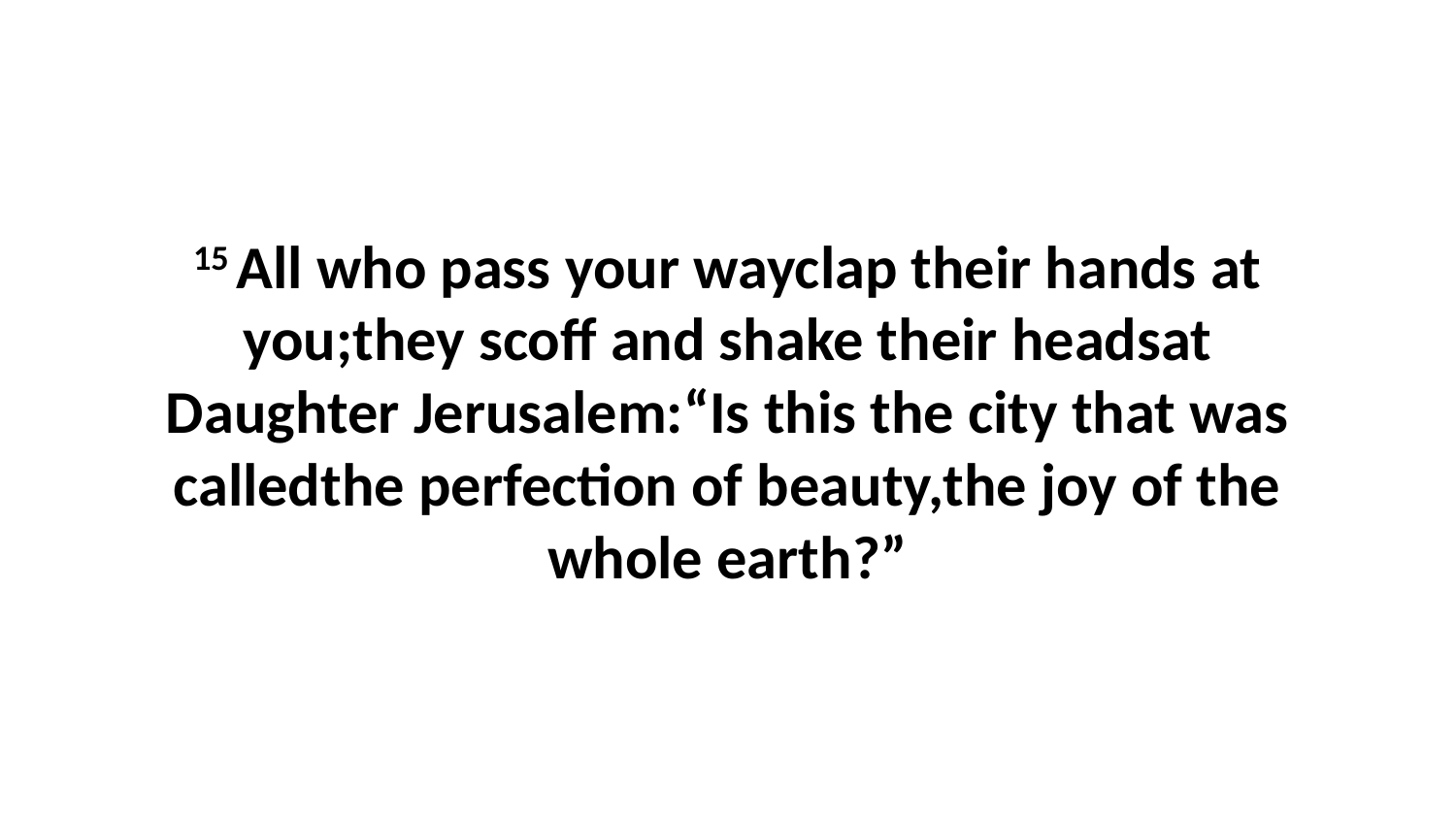

15 All who pass your wayclap their hands at you;they scoff and shake their headsat Daughter Jerusalem:“Is this the city that was calledthe perfection of beauty,the joy of the whole earth?”